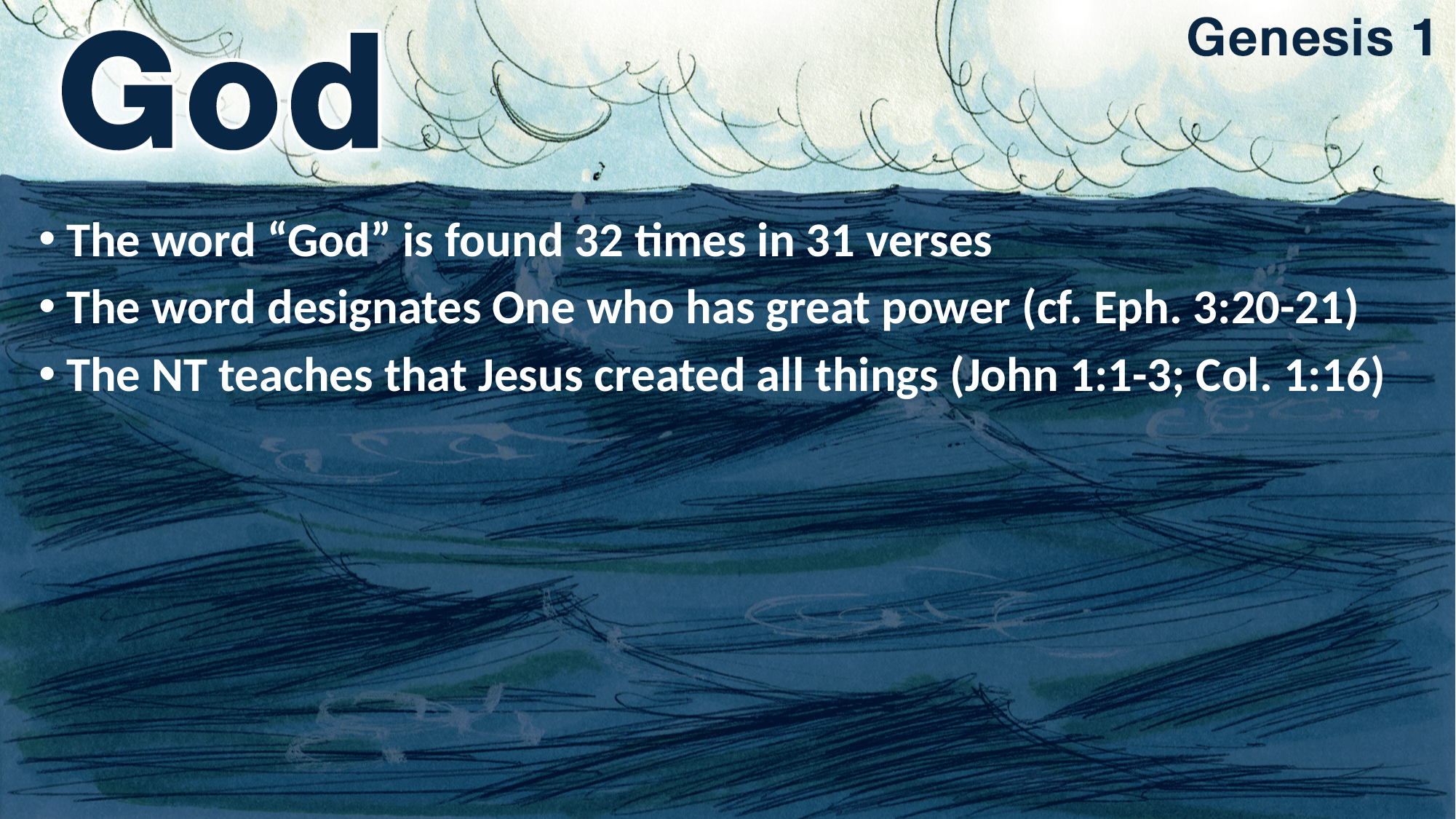

The word “God” is found 32 times in 31 verses
The word designates One who has great power (cf. Eph. 3:20-21)
The NT teaches that Jesus created all things (John 1:1-3; Col. 1:16)